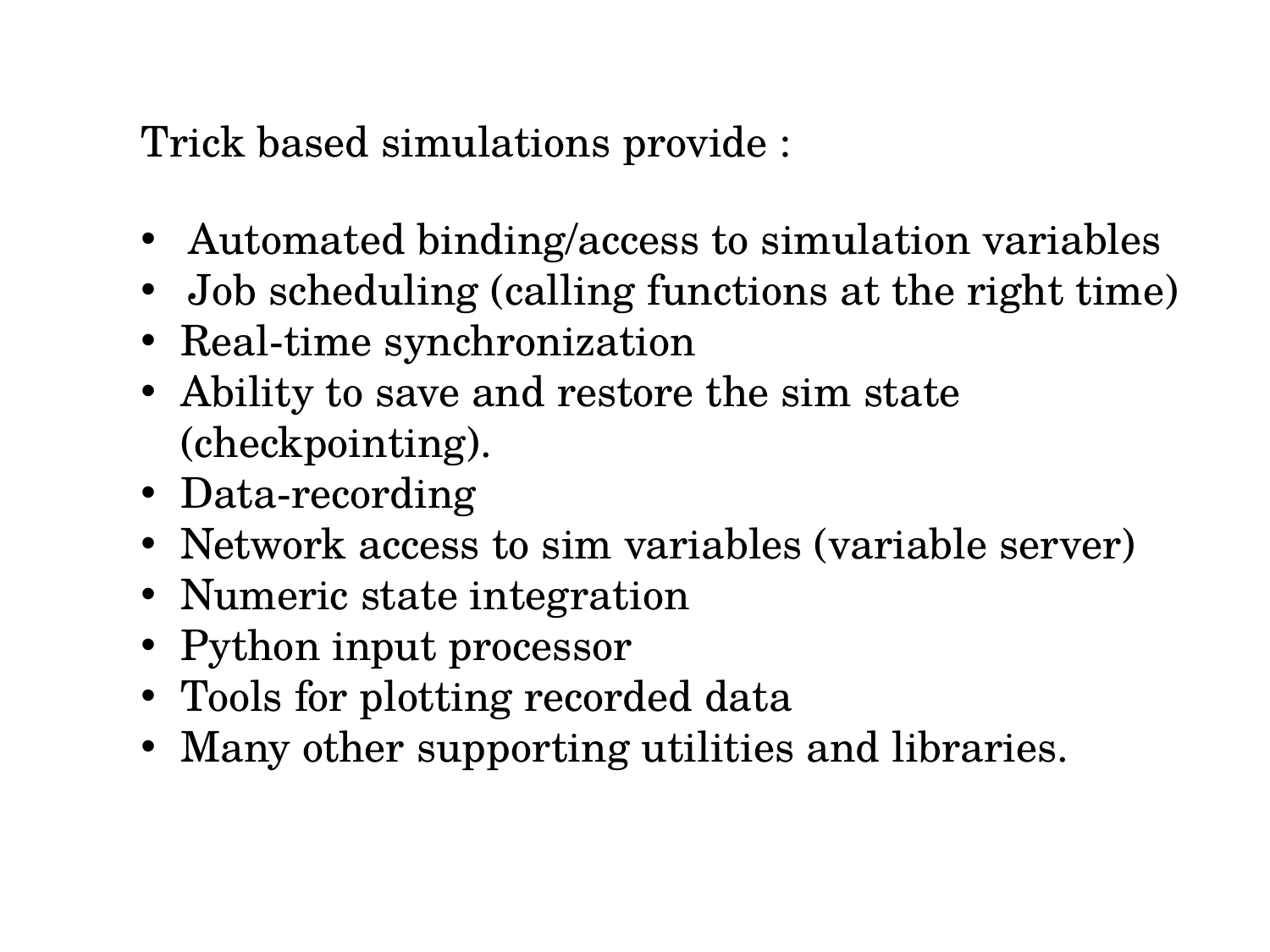

Trick based simulations provide :
Automated binding/access to simulation variables
Job scheduling (calling functions at the right time)
Real-time synchronization
Ability to save and restore the sim state (checkpointing).
Data-recording
Network access to sim variables (variable server)
Numeric state integration
Python input processor
Tools for plotting recorded data
Many other supporting utilities and libraries.